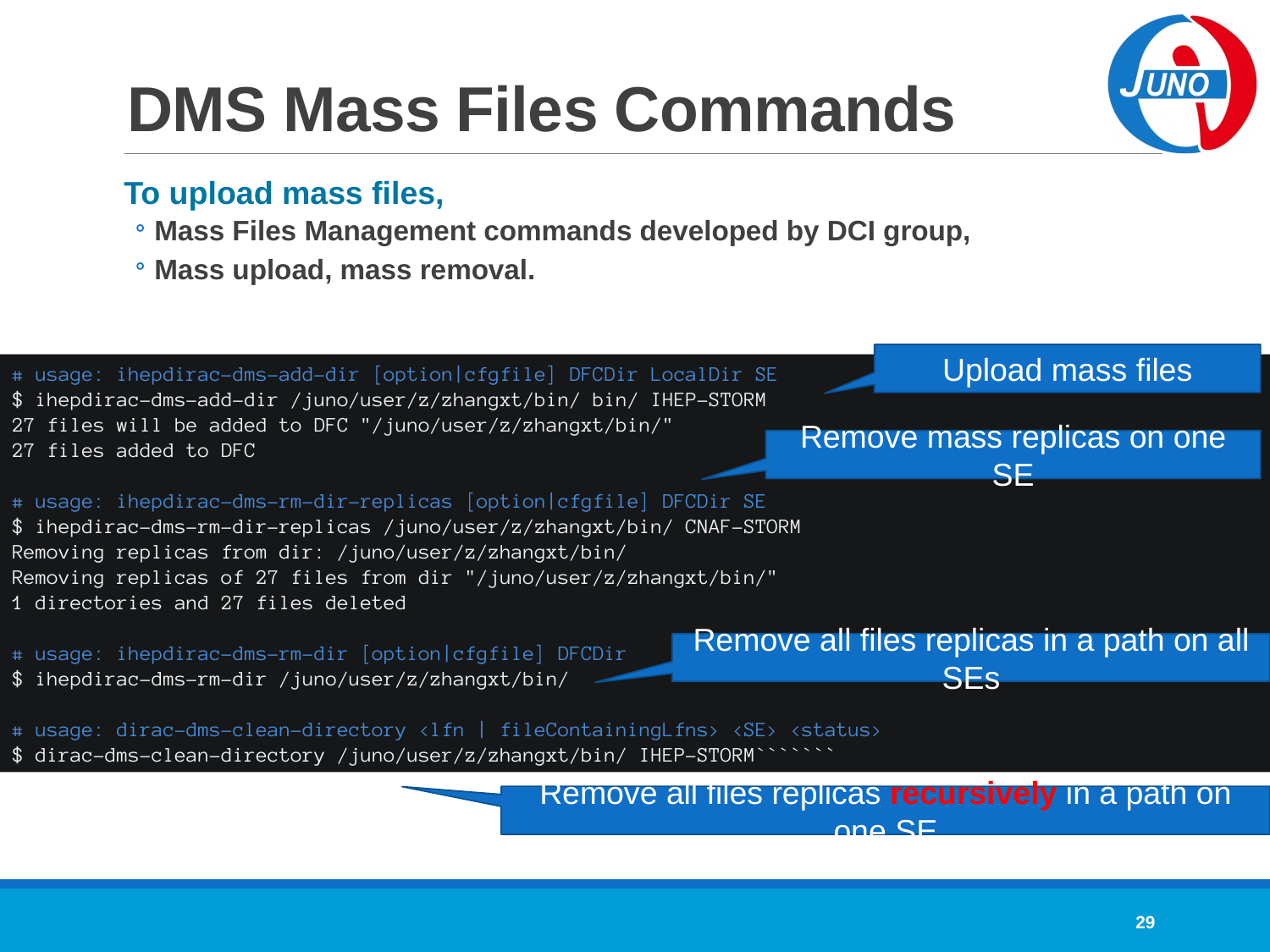

# DMS Mass Files Commands
To upload mass files,
Mass Files Management commands developed by DCI group,
Mass upload, mass removal.
Upload mass files
# usage: ihepdirac-dms-add-dir [option|cfgfile] DFCDir LocalDir SE
$ ihepdirac-dms-add-dir /juno/user/z/zhangxt/bin/ bin/ IHEP-STORM
27 files will be added to DFC "/juno/user/z/zhangxt/bin/"
27 files added to DFC

# usage: ihepdirac-dms-rm-dir-replicas [option|cfgfile] DFCDir SE
$ ihepdirac-dms-rm-dir-replicas /juno/user/z/zhangxt/bin/ CNAF-STORM
Removing replicas from dir: /juno/user/z/zhangxt/bin/
Removing replicas of 27 files from dir "/juno/user/z/zhangxt/bin/"
1 directories and 27 files deleted

# usage: ihepdirac-dms-rm-dir [option|cfgfile] DFCDir
$ ihepdirac-dms-rm-dir /juno/user/z/zhangxt/bin/

# usage: dirac-dms-clean-directory <lfn | fileContainingLfns> <SE> <status>
$ dirac-dms-clean-directory /juno/user/z/zhangxt/bin/ IHEP-STORM```````
Remove mass replicas on one SE
Remove all files replicas in a path on all SEs
Remove all files replicas recursively in a path on one SE
29